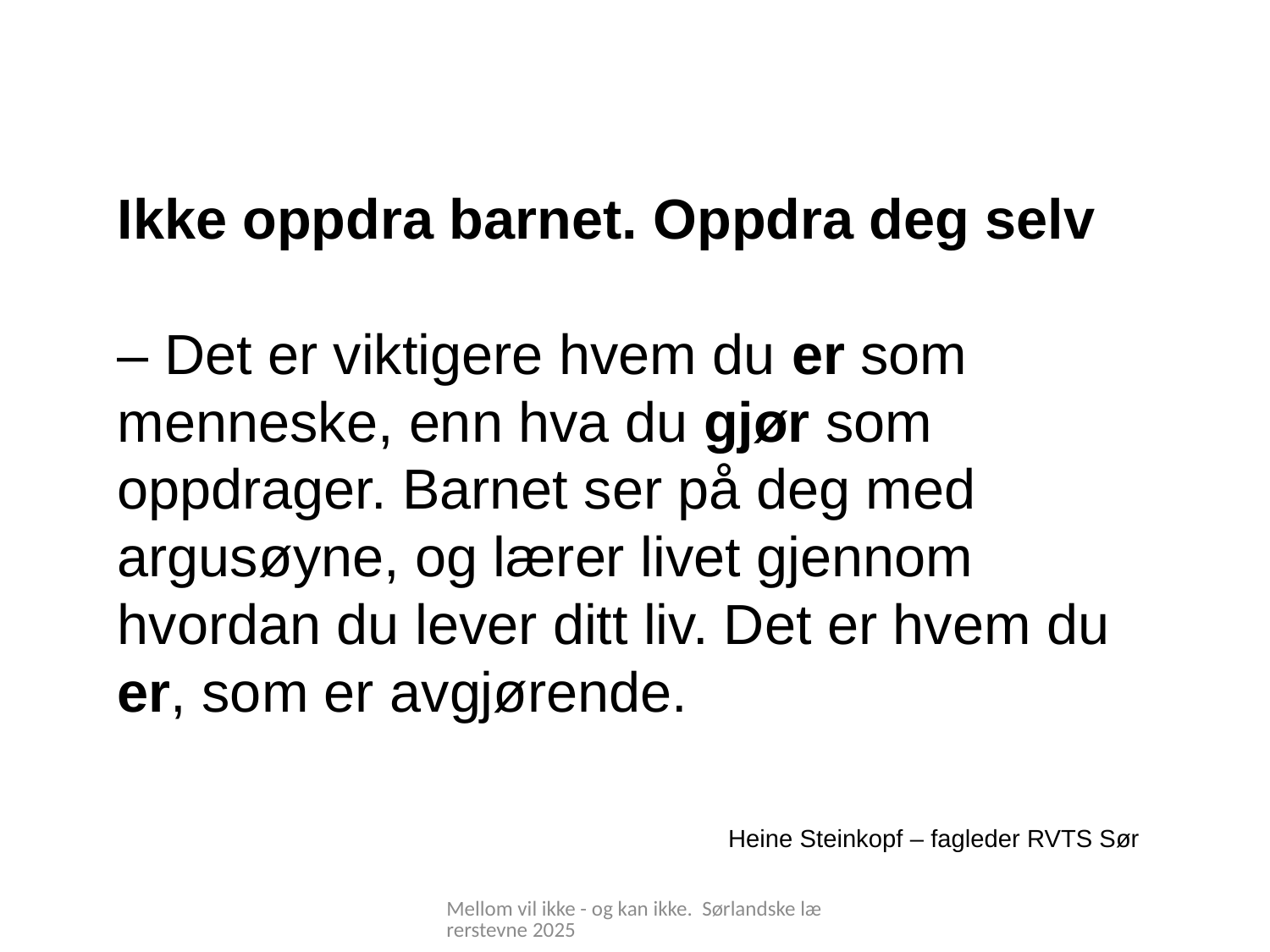

Ikke oppdra barnet. Oppdra deg selv
– Det er viktigere hvem du er som menneske, enn hva du gjør som oppdrager. Barnet ser på deg med argusøyne, og lærer livet gjennom hvordan du lever ditt liv. Det er hvem du er, som er avgjørende.

                                       Heine Steinkopf – fagleder RVTS Sør
Mellom vil ikke - og kan ikke.  Sørlandske lærerstevne 2025